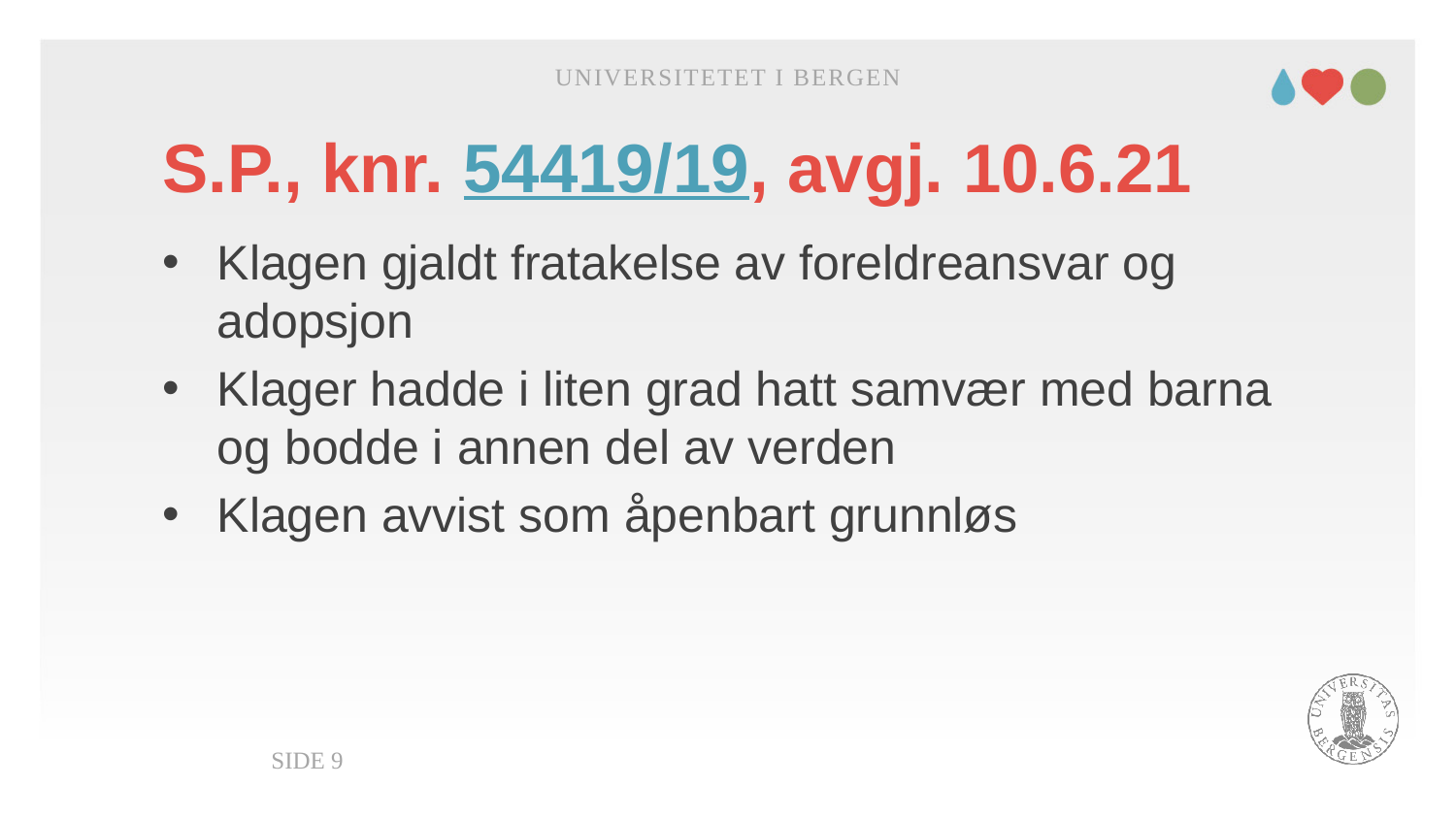

Universitetet i Bergen
# S.P., knr. 54419/19, avgj. 10.6.21
Klagen gjaldt fratakelse av foreldreansvar og adopsjon
Klager hadde i liten grad hatt samvær med barna og bodde i annen del av verden
Klagen avvist som åpenbart grunnløs

Side 9